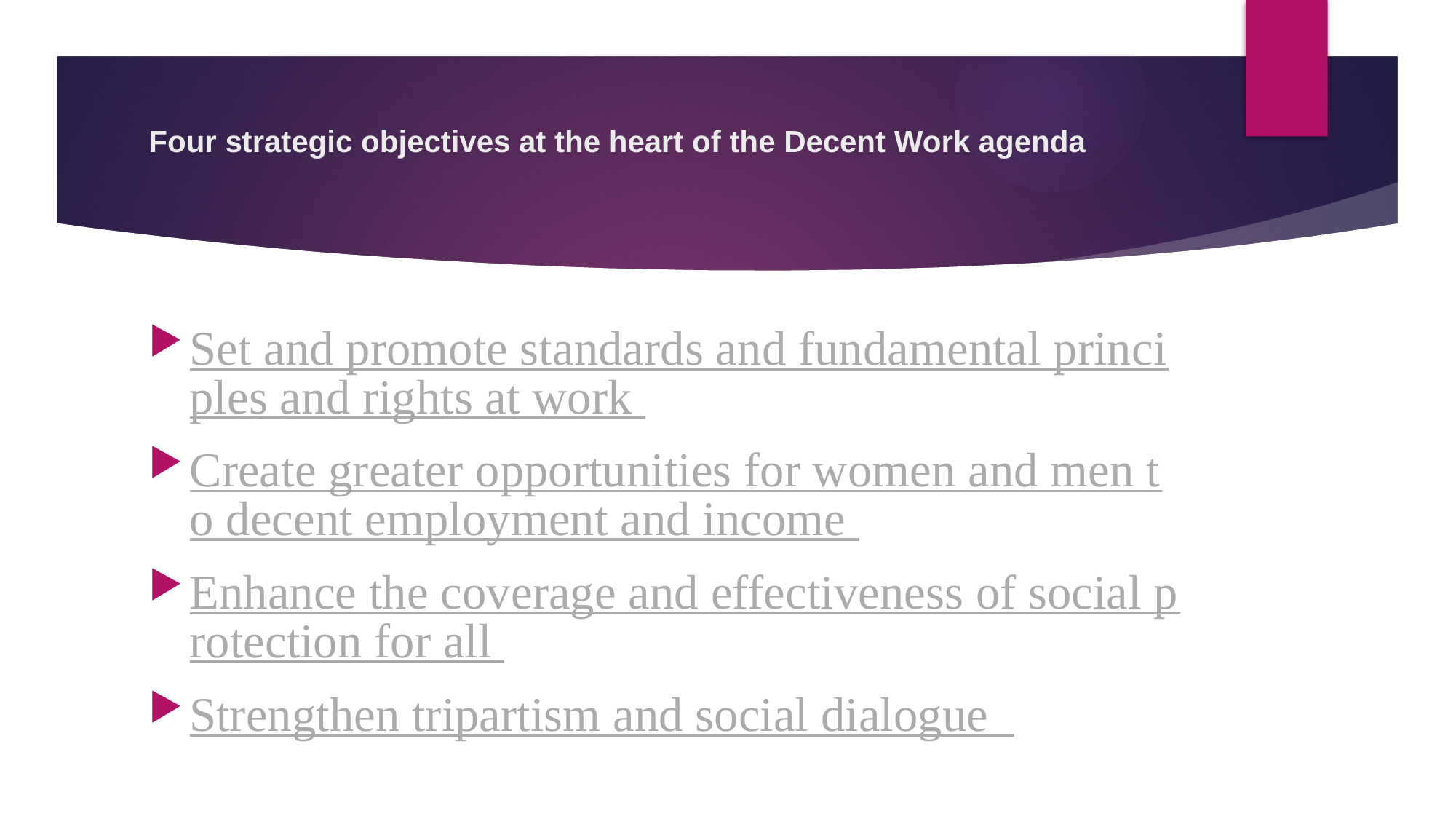

# Four strategic objectives at the heart of the Decent Work agenda
Set and promote standards and fundamental principles and rights at work
Create greater opportunities for women and men to decent employment and income
Enhance the coverage and effectiveness of social protection for all
Strengthen tripartism and social dialogue